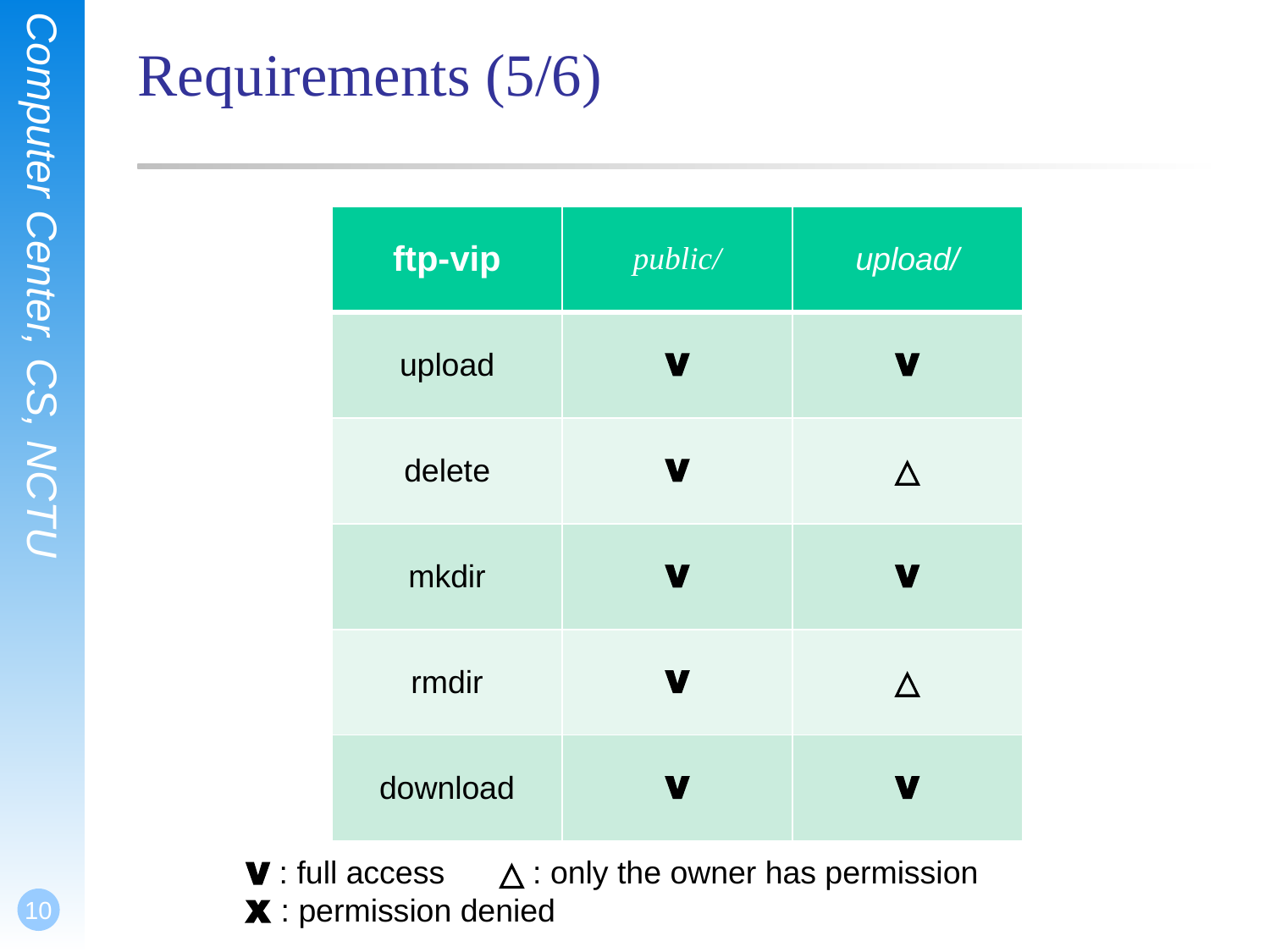

# Requirements (5/6)

| ftp-vip | public/ | upload/ |
| --- | --- | --- |
| upload | V | V |
| delete | V | △ |
| mkdir | V | V |
| rmdir | V | △ |
| download | V | V |
V : full access	△ : only the owner has permission
X : permission denied